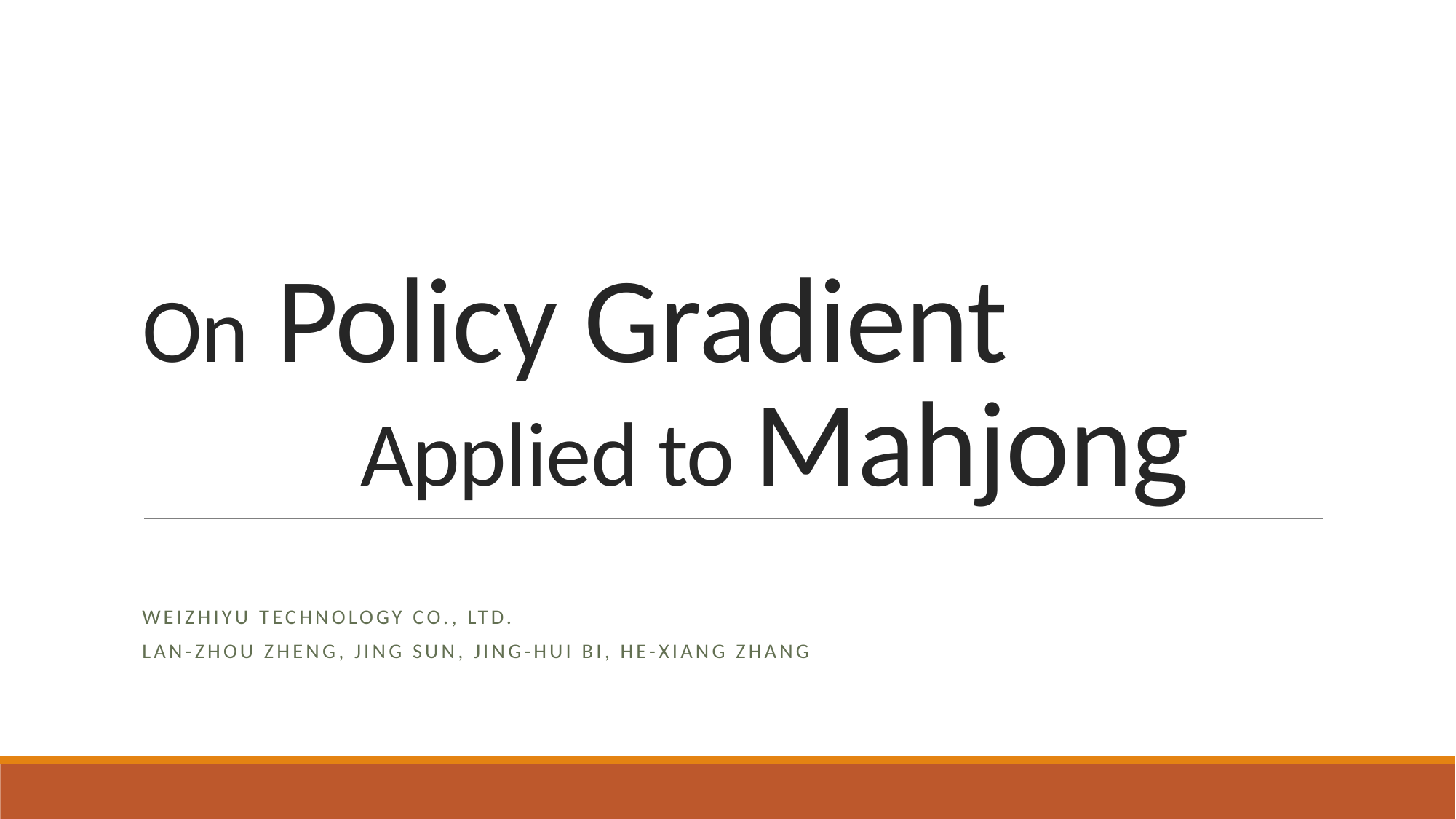

# On Policy Gradient Applied to Mahjong

WeiZhiYu Technology co., ltd.
Lan-Zhou Zheng, Jing Sun, Jing-Hui Bi, He-Xiang Zhang